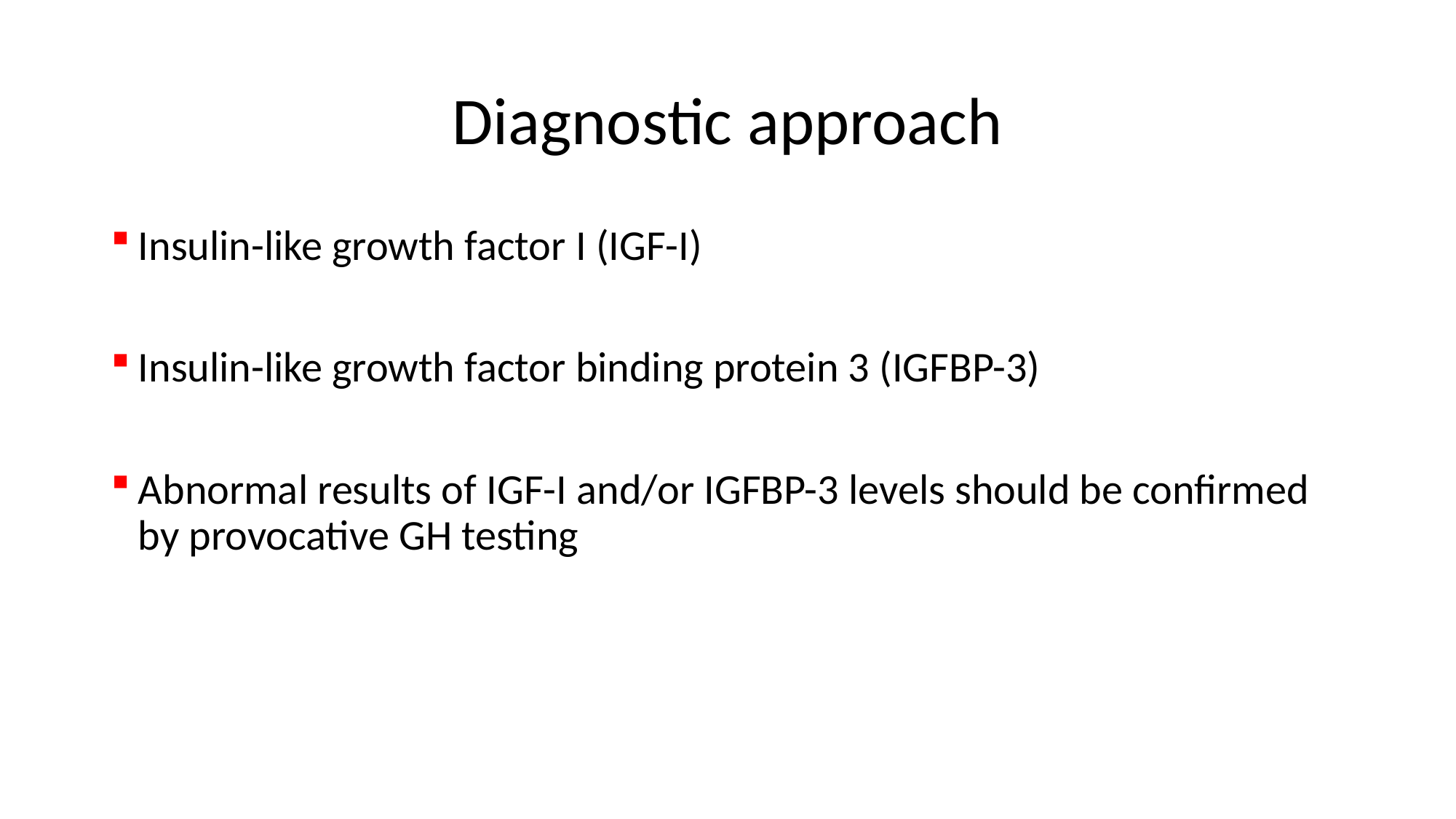

# Diagnostic approach
Insulin-like growth factor I (IGF-I)

Insulin-like growth factor binding protein 3 (IGFBP-3)

Abnormal results of IGF-I and/or IGFBP-3 levels should be confirmed by provocative GH testing